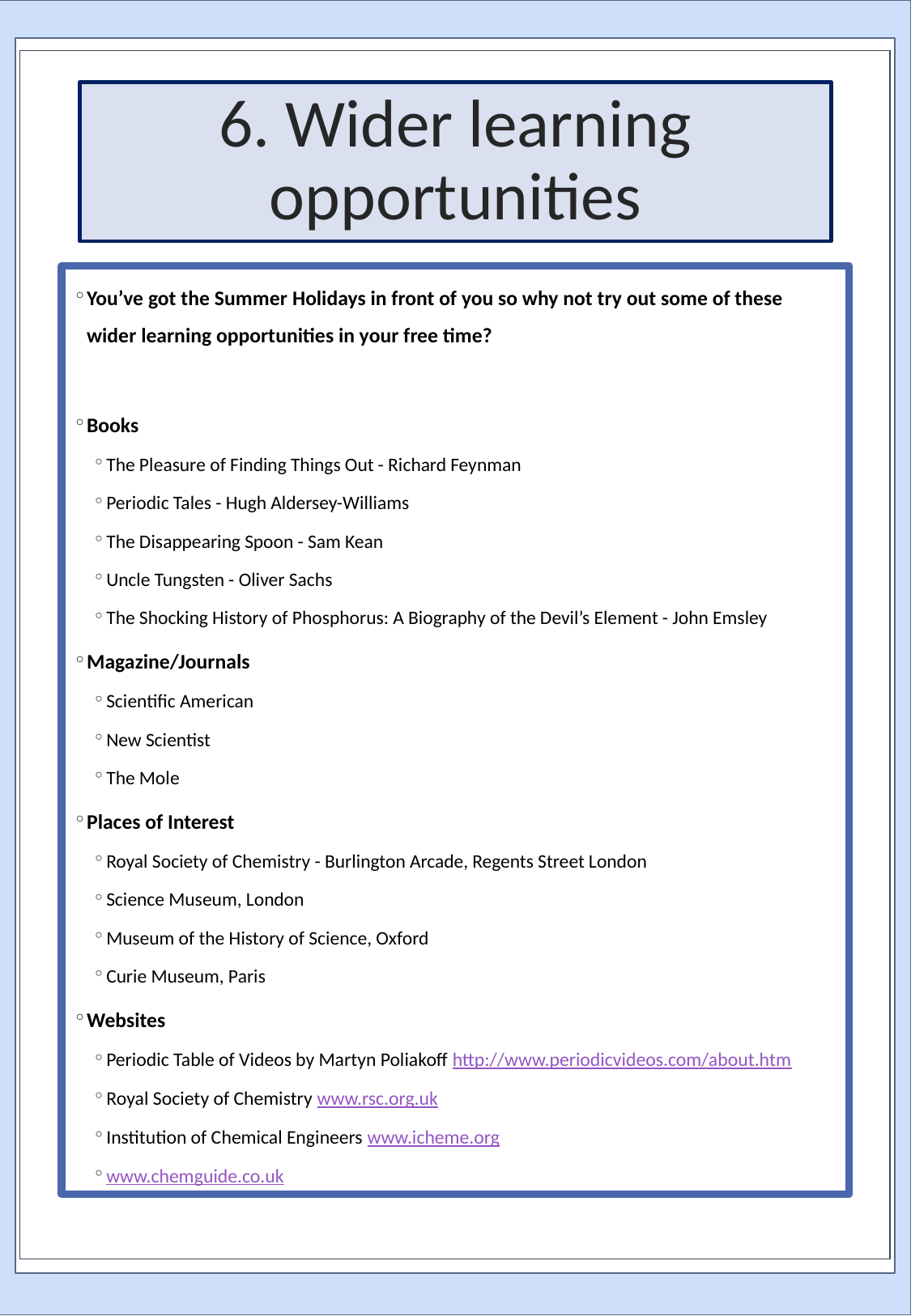

# 6. Wider learning opportunities
You’ve got the Summer Holidays in front of you so why not try out some of these wider learning opportunities in your free time?

Books
The Pleasure of Finding Things Out - Richard Feynman
Periodic Tales - Hugh Aldersey-Williams
The Disappearing Spoon - Sam Kean
Uncle Tungsten - Oliver Sachs
The Shocking History of Phosphorus: A Biography of the Devil’s Element - John Emsley
Magazine/Journals
Scientific American
New Scientist
The Mole
Places of Interest
Royal Society of Chemistry - Burlington Arcade, Regents Street London
Science Museum, London
Museum of the History of Science, Oxford
Curie Museum, Paris
Websites
Periodic Table of Videos by Martyn Poliakoff http://www.periodicvideos.com/about.htm
Royal Society of Chemistry www.rsc.org.uk
Institution of Chemical Engineers www.icheme.org
www.chemguide.co.uk